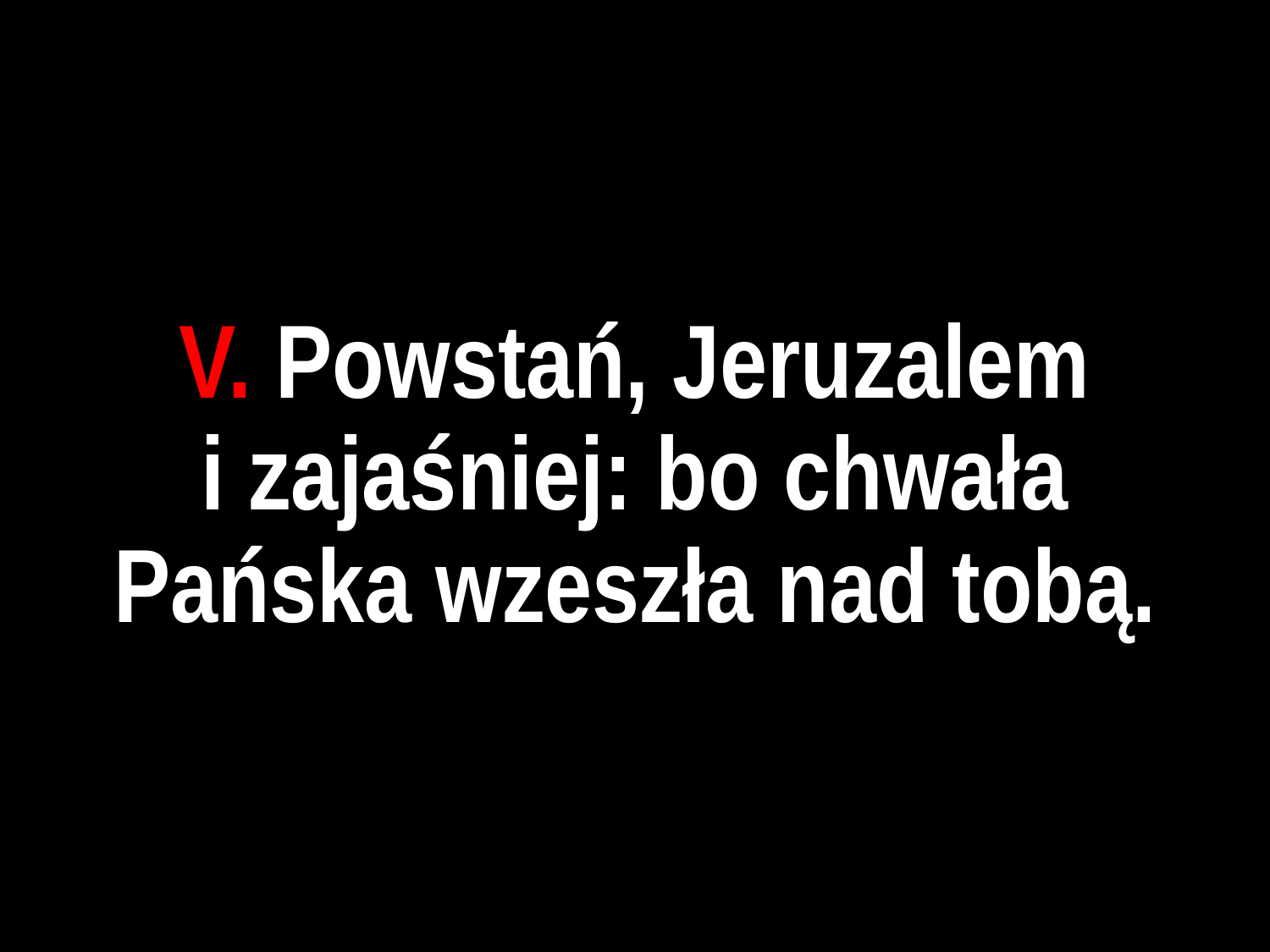

V. Powstań, Jeruzalem
i zajaśniej: bo chwała
Pańska wzeszła nad tobą.